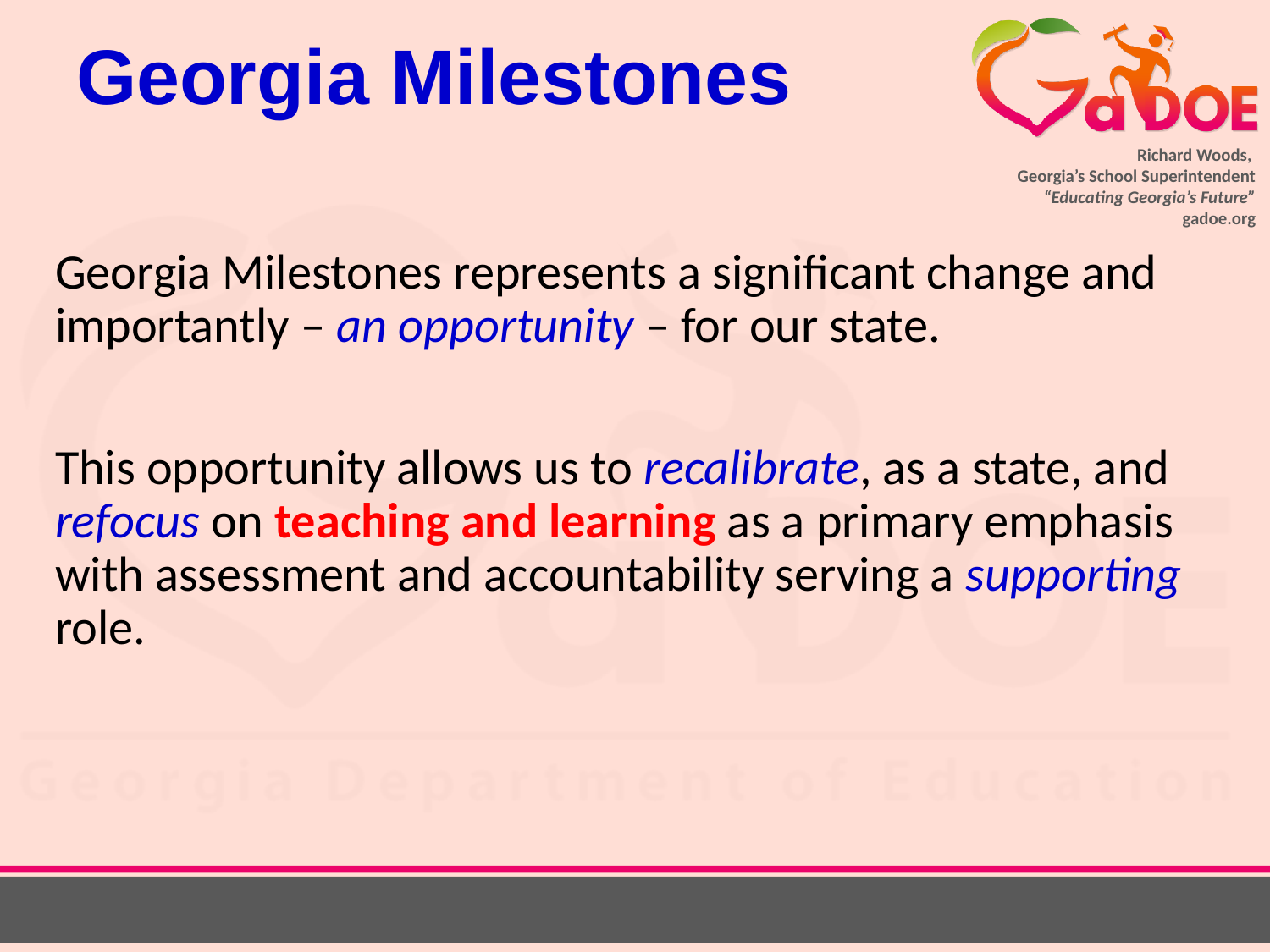

# Georgia Milestones
Georgia Milestones represents a significant change and importantly – an opportunity – for our state.

This opportunity allows us to recalibrate, as a state, and refocus on teaching and learning as a primary emphasis with assessment and accountability serving a supporting role.